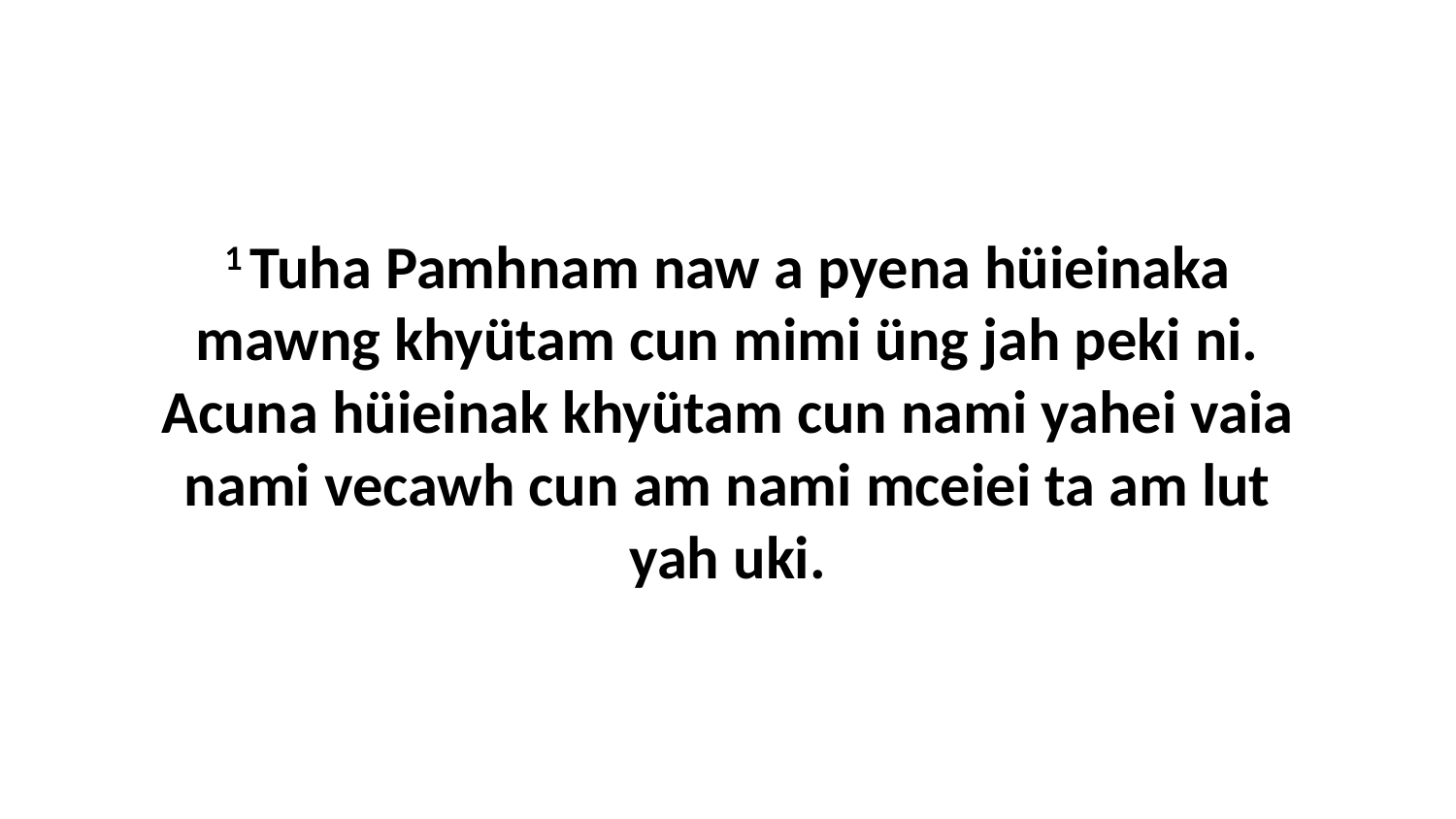

1 Tuha Pamhnam naw a pyena hüieinaka mawng khyütam cun mimi üng jah peki ni. Acuna hüieinak khyütam cun nami yahei vaia nami vecawh cun am nami mceiei ta am lut yah uki.